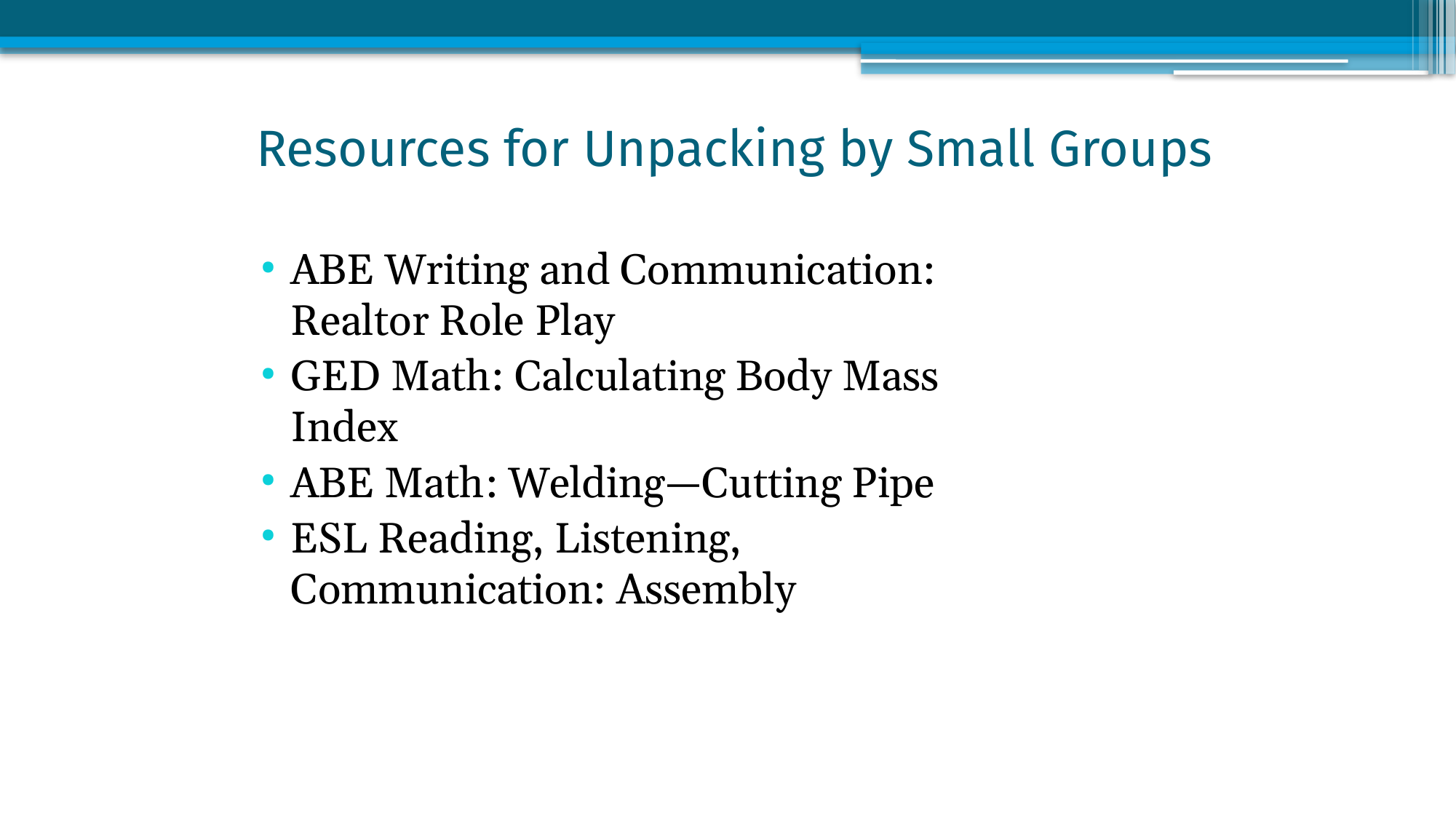

# Resources for Unpacking by Small Groups
ABE Writing and Communication: Realtor Role Play
GED Math: Calculating Body Mass Index
ABE Math: Welding—Cutting Pipe
ESL Reading, Listening, Communication: Assembly